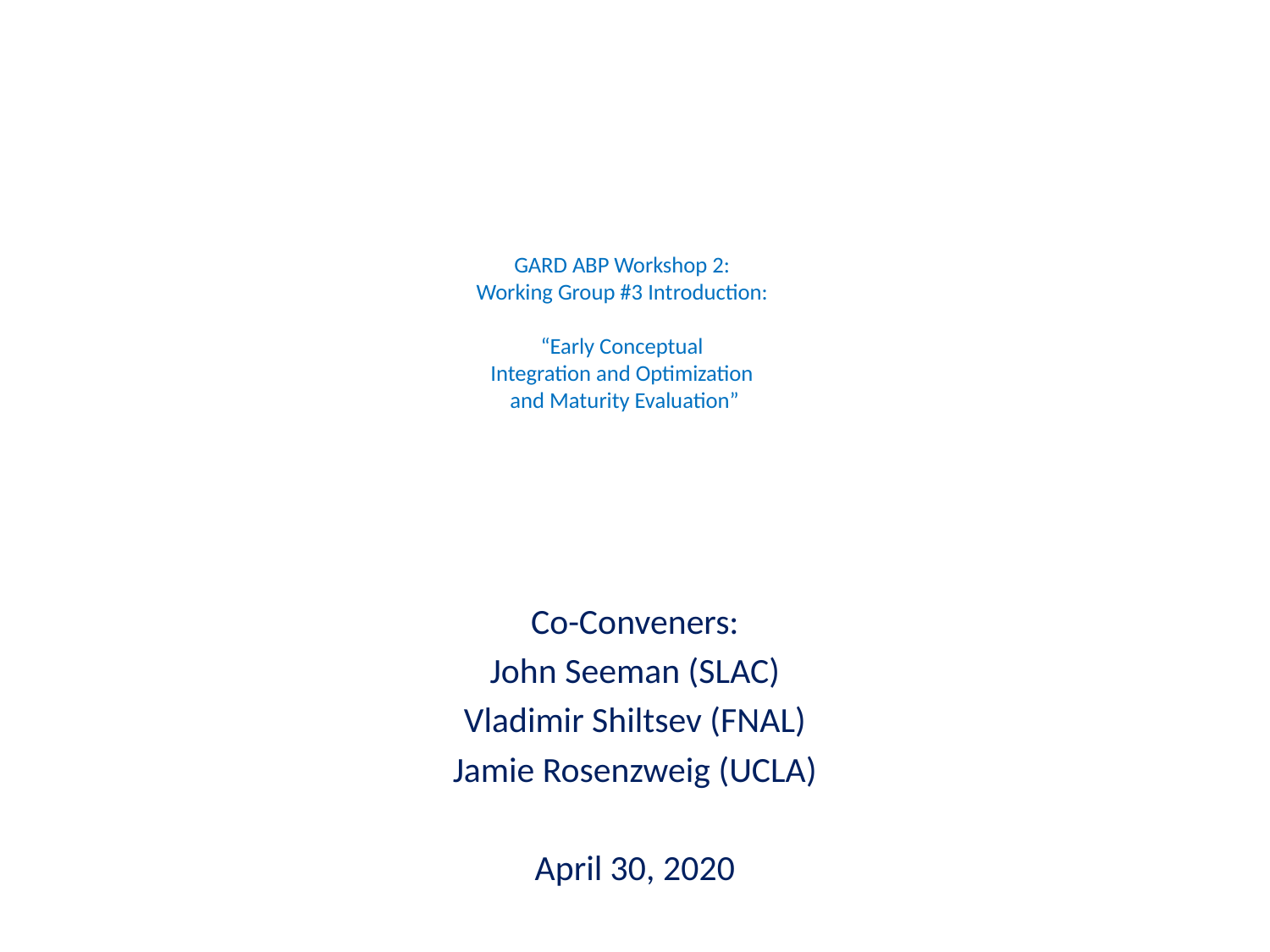

# GARD ABP Workshop 2: Working Group #3 Introduction: “Early Conceptual Integration and Optimization and Maturity Evaluation”
Co-Conveners:
John Seeman (SLAC)
Vladimir Shiltsev (FNAL)
Jamie Rosenzweig (UCLA)

April 30, 2020